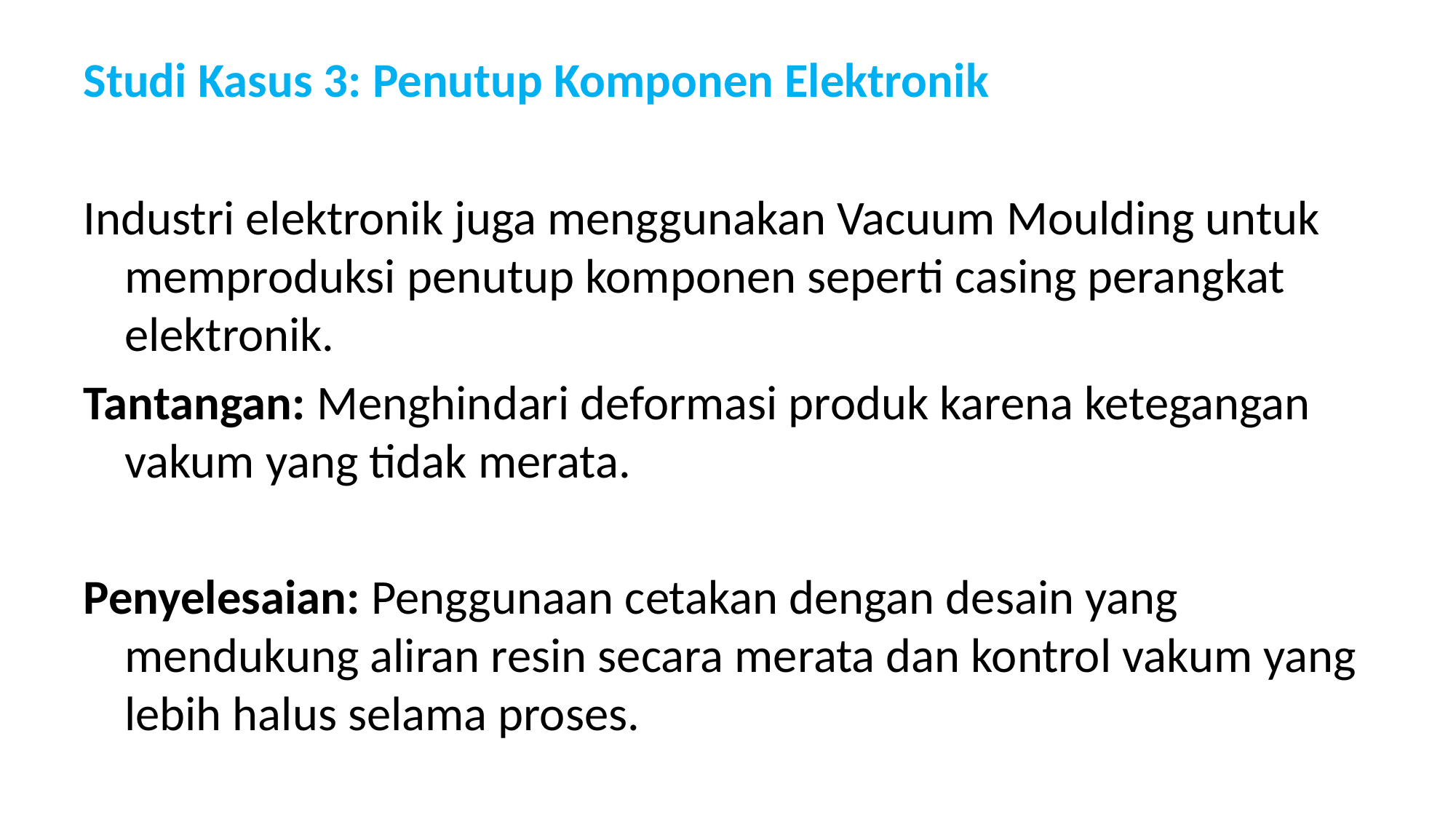

#
Studi Kasus 3: Penutup Komponen Elektronik
Industri elektronik juga menggunakan Vacuum Moulding untuk memproduksi penutup komponen seperti casing perangkat elektronik.
Tantangan: Menghindari deformasi produk karena ketegangan vakum yang tidak merata.

Penyelesaian: Penggunaan cetakan dengan desain yang mendukung aliran resin secara merata dan kontrol vakum yang lebih halus selama proses.